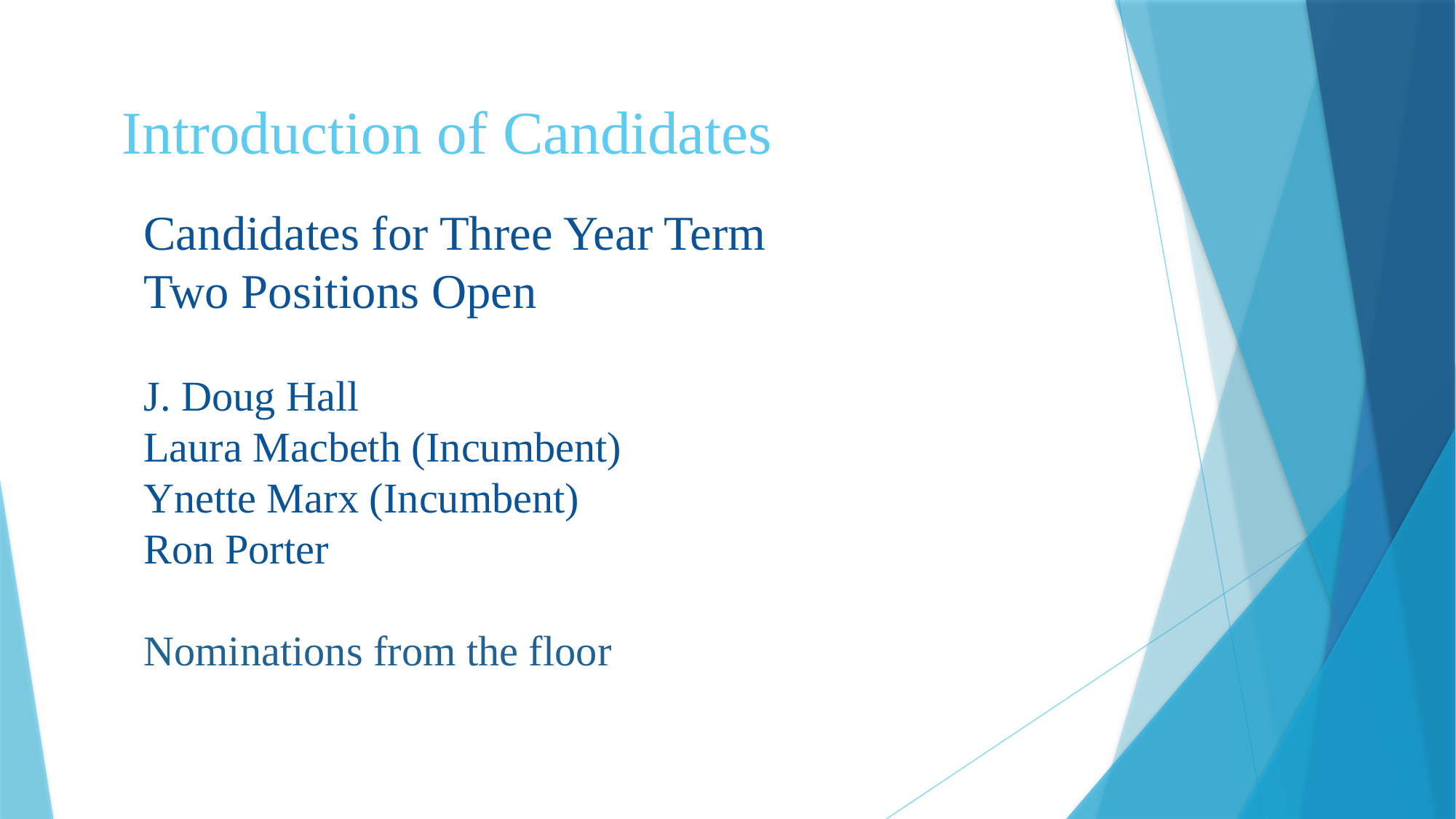

# Introduction of Candidates
Candidates for Three Year Term
Two Positions Open
J. Doug Hall
Laura Macbeth (Incumbent)
Ynette Marx (Incumbent)
Ron Porter
Nominations from the floor